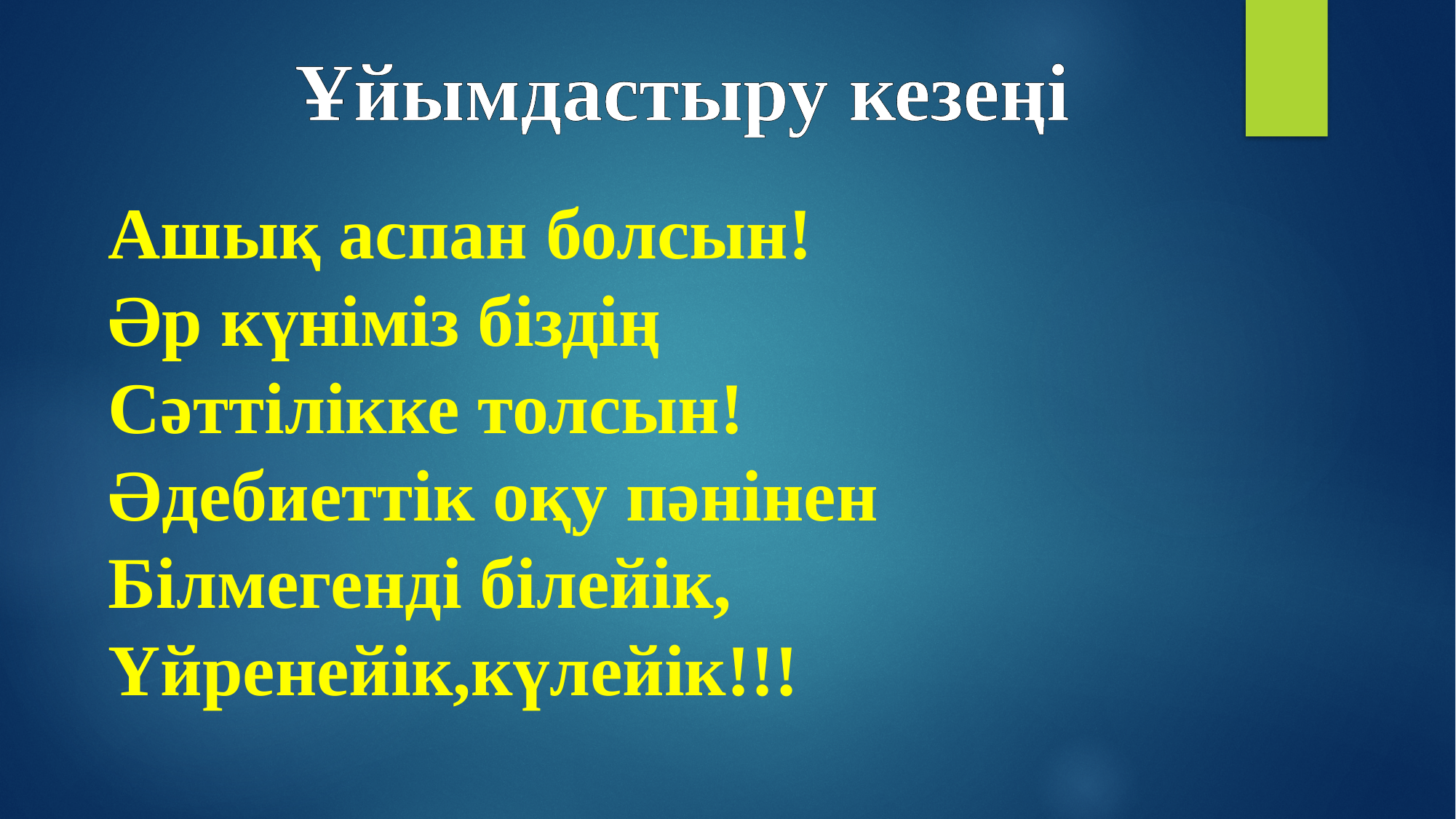

Ұйымдастыру кезеңі
Ашық аспан болсын!
Әр күніміз біздің
Сәттілікке толсын!
Әдебиеттік оқу пәнінен
Білмегенді білейік,
Үйренейік,күлейік!!!